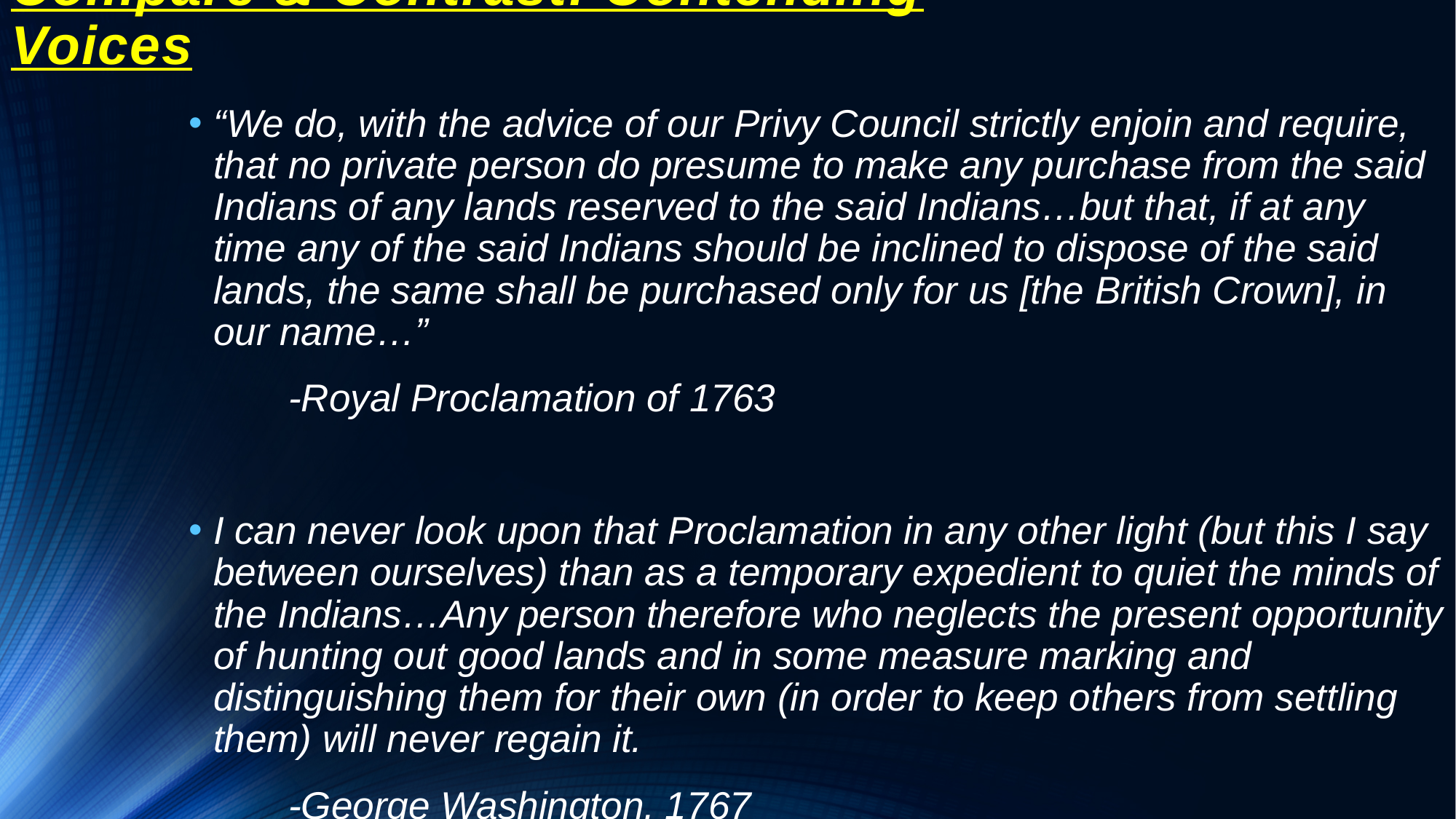

# Compare & Contrast: Contending Voices

“We do, with the advice of our Privy Council strictly enjoin and require, that no private person do presume to make any purchase from the said Indians of any lands reserved to the said Indians…but that, if at any time any of the said Indians should be inclined to dispose of the said lands, the same shall be purchased only for us [the British Crown], in our name…”
							-Royal Proclamation of 1763

I can never look upon that Proclamation in any other light (but this I say between ourselves) than as a temporary expedient to quiet the minds of the Indians…Any person therefore who neglects the present opportunity of hunting out good lands and in some measure marking and distinguishing them for their own (in order to keep others from settling them) will never regain it.
							-George Washington, 1767